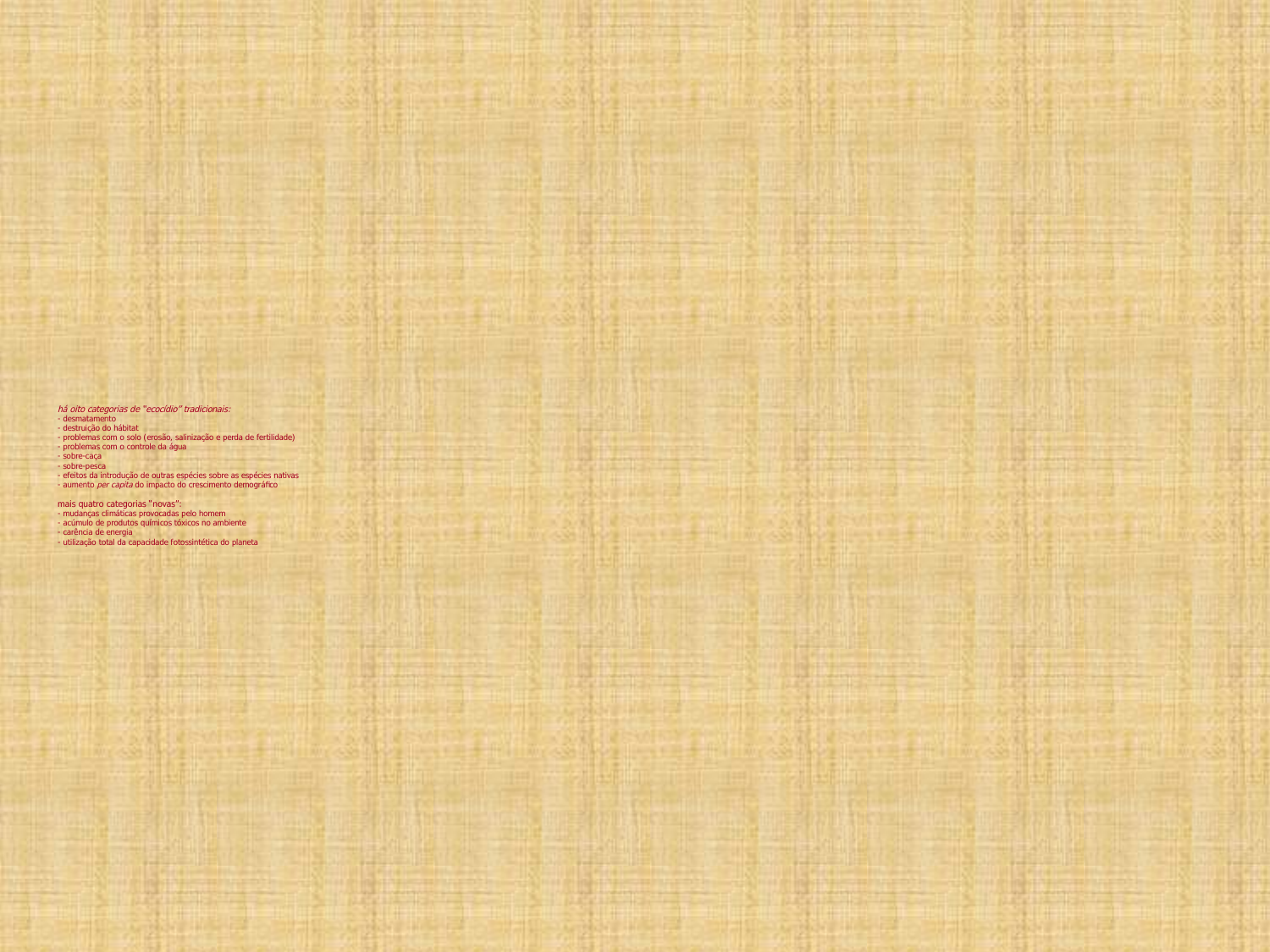

# há oito categorias de “ecocídio” tradicionais: - desmatamento - destruição do hábitat - problemas com o solo (erosão, salinização e perda de fertilidade) - problemas com o controle da água - sobre-caça - sobre-pesca - efeitos da introdução de outras espécies sobre as espécies nativas - aumento per capita do impacto do crescimento demográfico mais quatro categorias “novas”: - mudanças climáticas provocadas pelo homem - acúmulo de produtos químicos tóxicos no ambiente - carência de energia - utilização total da capacidade fotossintética do planeta